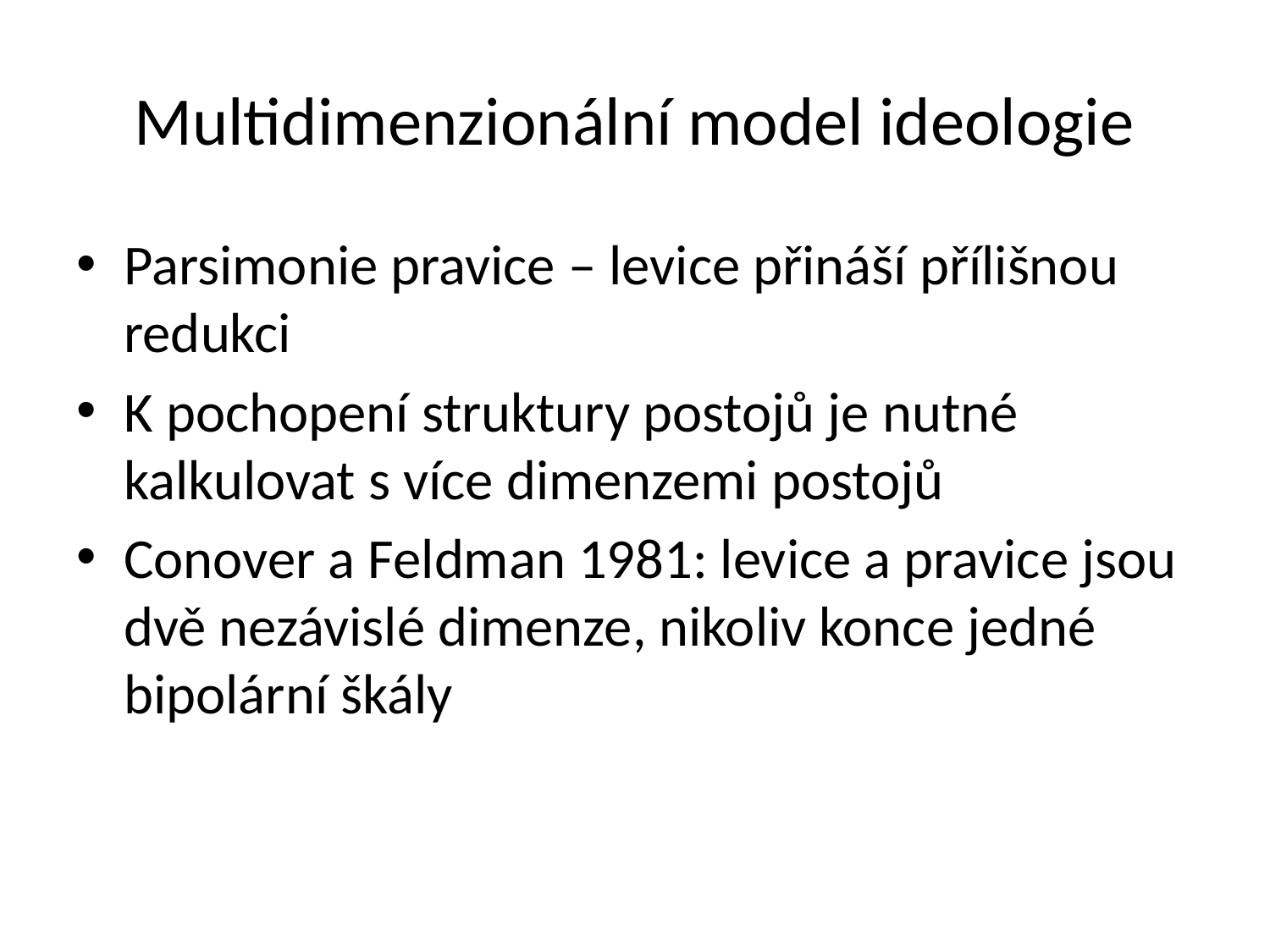

# Multidimenzionální model ideologie
Parsimonie pravice – levice přináší přílišnou redukci
K pochopení struktury postojů je nutné kalkulovat s více dimenzemi postojů
Conover a Feldman 1981: levice a pravice jsou dvě nezávislé dimenze, nikoliv konce jedné bipolární škály